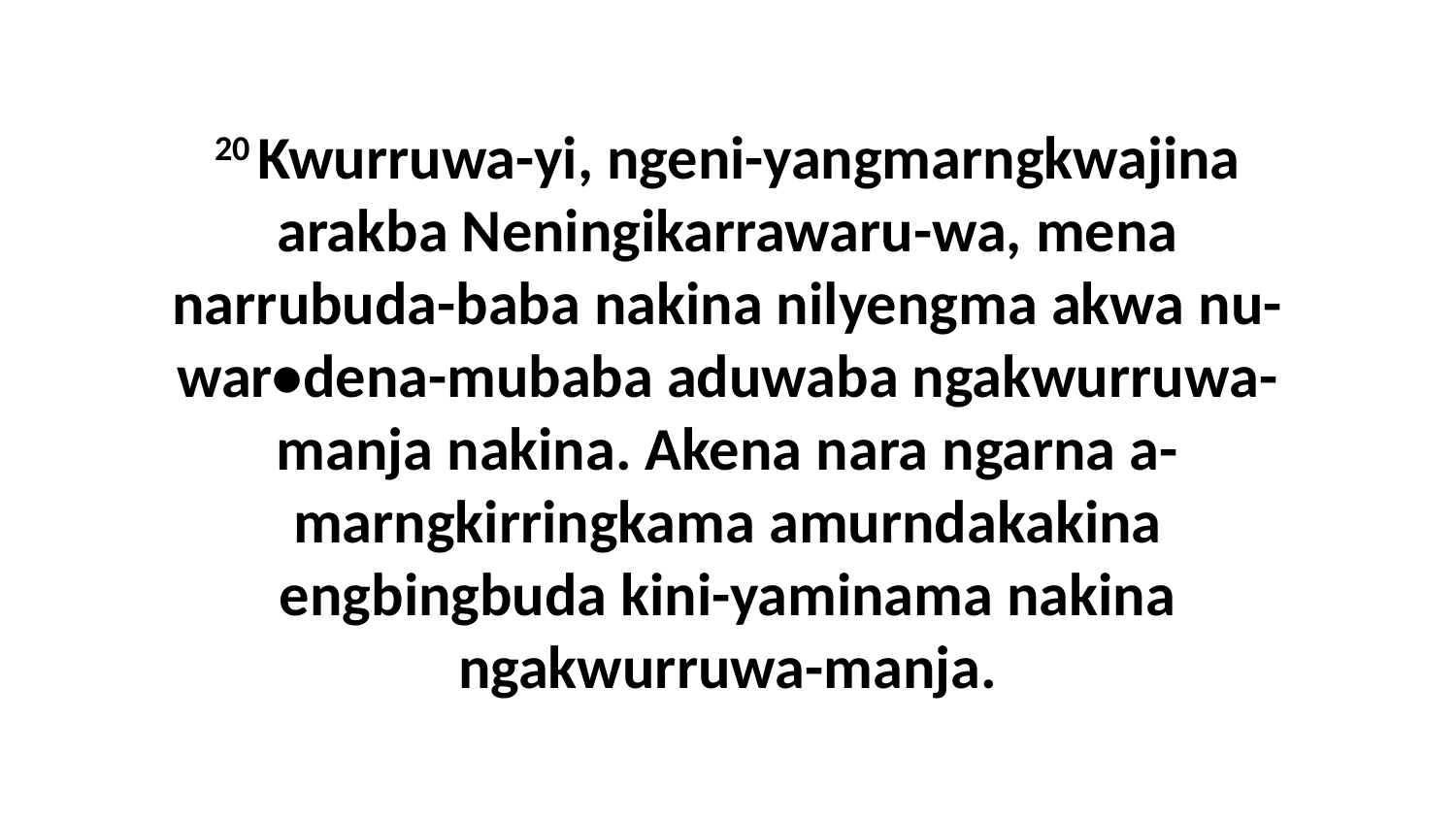

20 Kwurruwa-yi, ngeni-yangmarngkwajina arakba Neningikarrawaru-wa, mena narrubuda-baba nakina nilyengma akwa nu-war•dena-mubaba aduwaba ngakwurruwa-manja nakina. Akena nara ngarna a-marngkirringkama amurndakakina engbingbuda kini-yaminama nakina ngakwurruwa-manja.